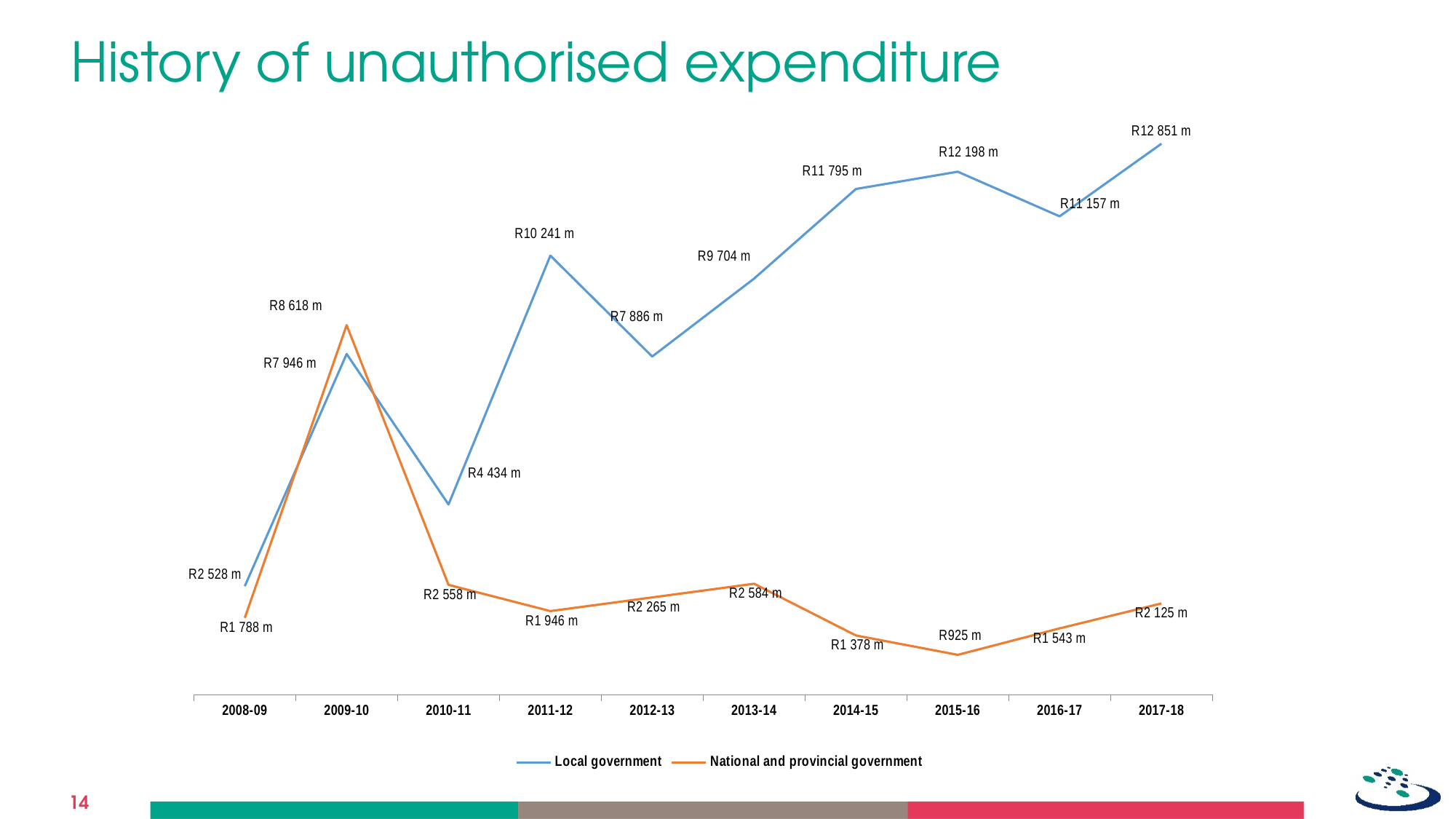

# History of unauthorised expenditure

### Chart

| Category | Local government | National and provincial government |
|---|---|---|
| 2008-09 | 2528.0 | 1788.0 |
| 2009-10 | 7946.0 | 8618.0 |
| 2010-11 | 4434.0 | 2558.0 |
| 2011-12 | 10241.0 | 1946.0 |
| 2012-13 | 7886.0 | 2265.0 |
| 2013-14 | 9704.0 | 2584.0 |
| 2014-15 | 11795.0 | 1378.0 |
| 2015-16 | 12198.0 | 925.0 |
| 2016-17 | 11157.0 | 1543.0 |
| 2017-18 | 12851.0 | 2125.0 |
14